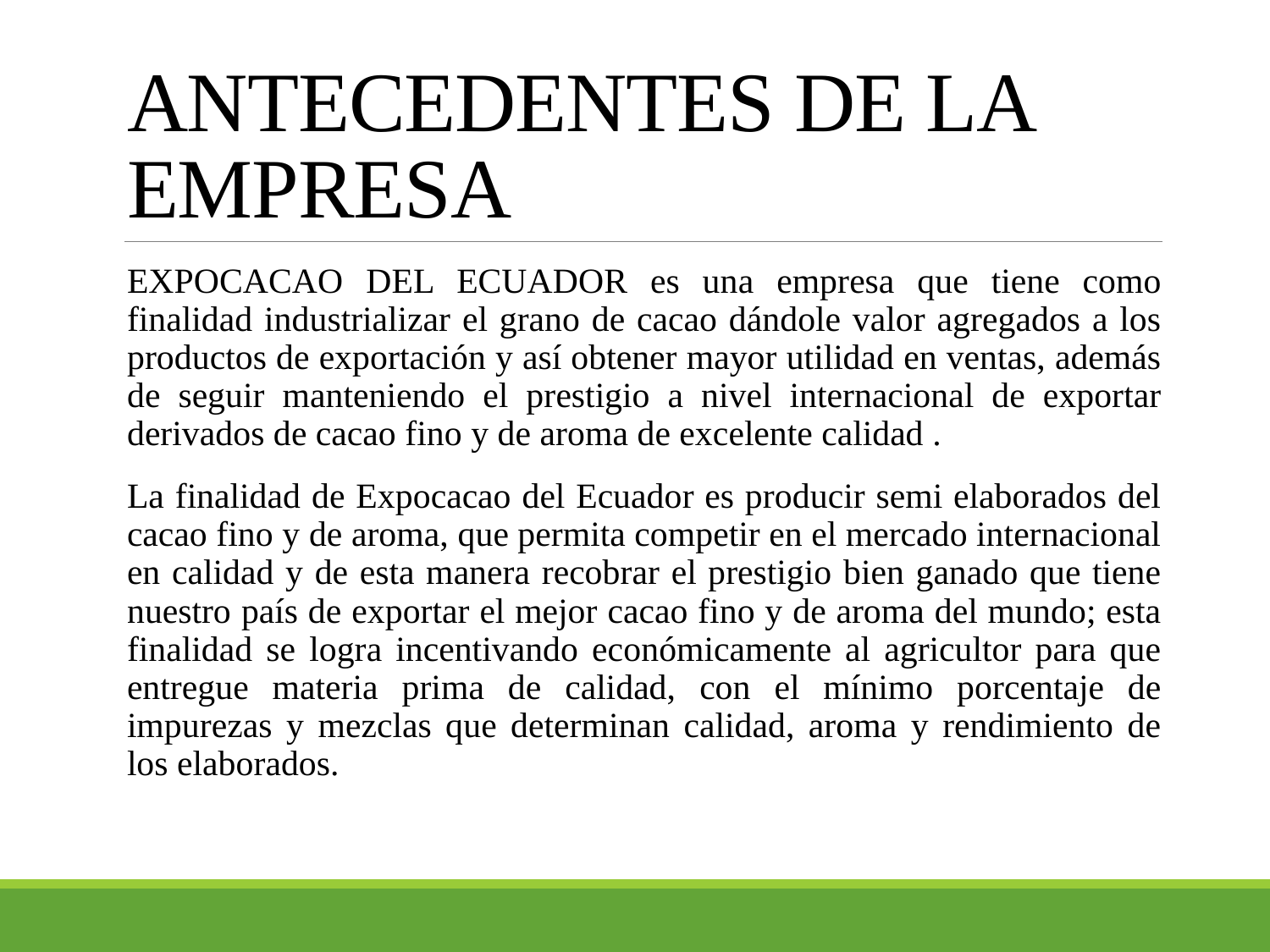

# ANTECEDENTES DE LA EMPRESA
EXPOCACAO DEL ECUADOR es una empresa que tiene como finalidad industrializar el grano de cacao dándole valor agregados a los productos de exportación y así obtener mayor utilidad en ventas, además de seguir manteniendo el prestigio a nivel internacional de exportar derivados de cacao fino y de aroma de excelente calidad .
La finalidad de Expocacao del Ecuador es producir semi elaborados del cacao fino y de aroma, que permita competir en el mercado internacional en calidad y de esta manera recobrar el prestigio bien ganado que tiene nuestro país de exportar el mejor cacao fino y de aroma del mundo; esta finalidad se logra incentivando económicamente al agricultor para que entregue materia prima de calidad, con el mínimo porcentaje de impurezas y mezclas que determinan calidad, aroma y rendimiento de los elaborados.